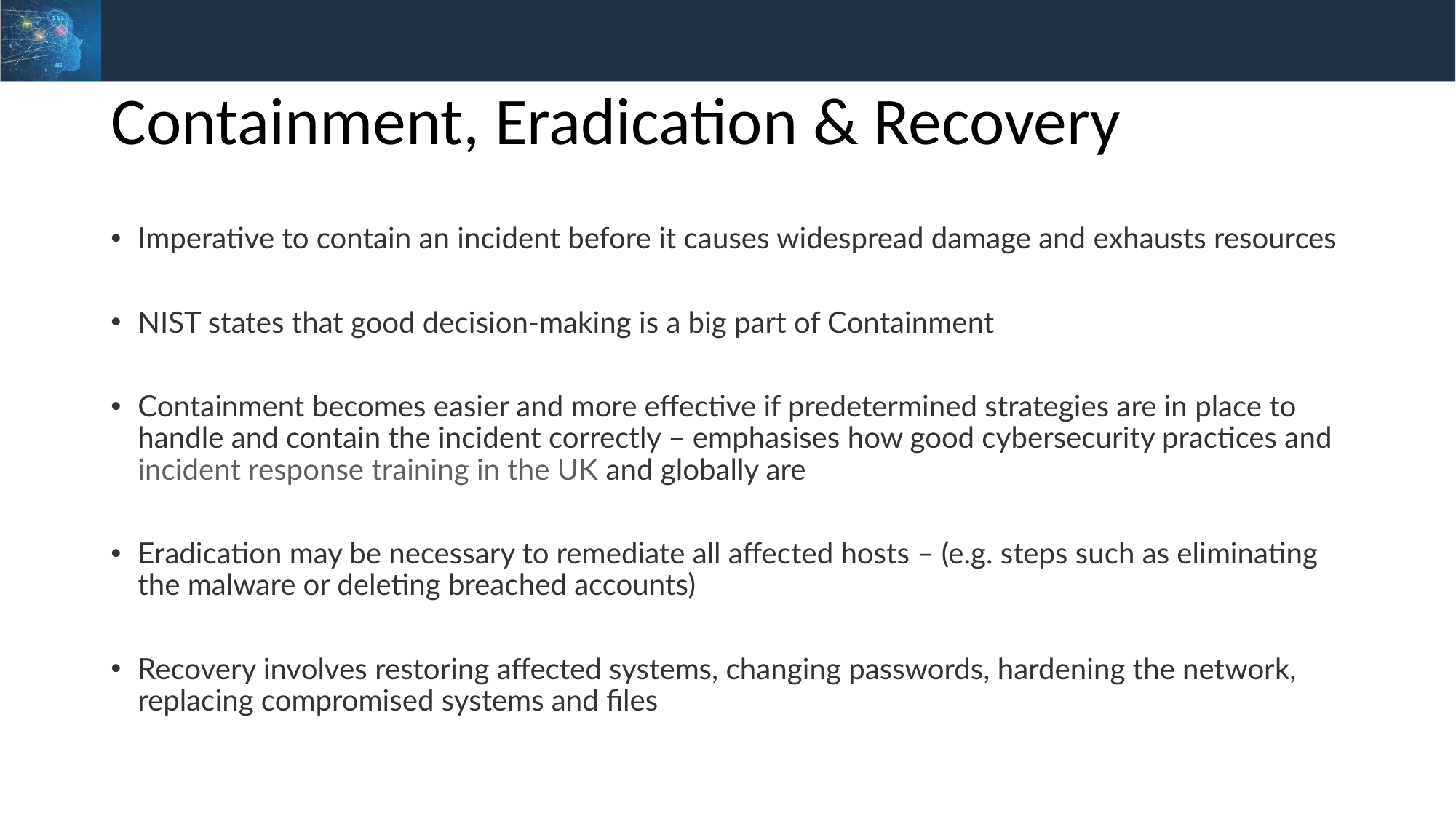

# Containment, Eradication & Recovery
Imperative to contain an incident before it causes widespread damage and exhausts resources

NIST states that good decision-making is a big part of Containment

Containment becomes easier and more effective if predetermined strategies are in place to handle and contain the incident correctly – emphasises how good cybersecurity practices and incident response training in the UK and globally are

Eradication may be necessary to remediate all affected hosts – (e.g. steps such as eliminating the malware or deleting breached accounts)

Recovery involves restoring affected systems, changing passwords, hardening the network, replacing compromised systems and files